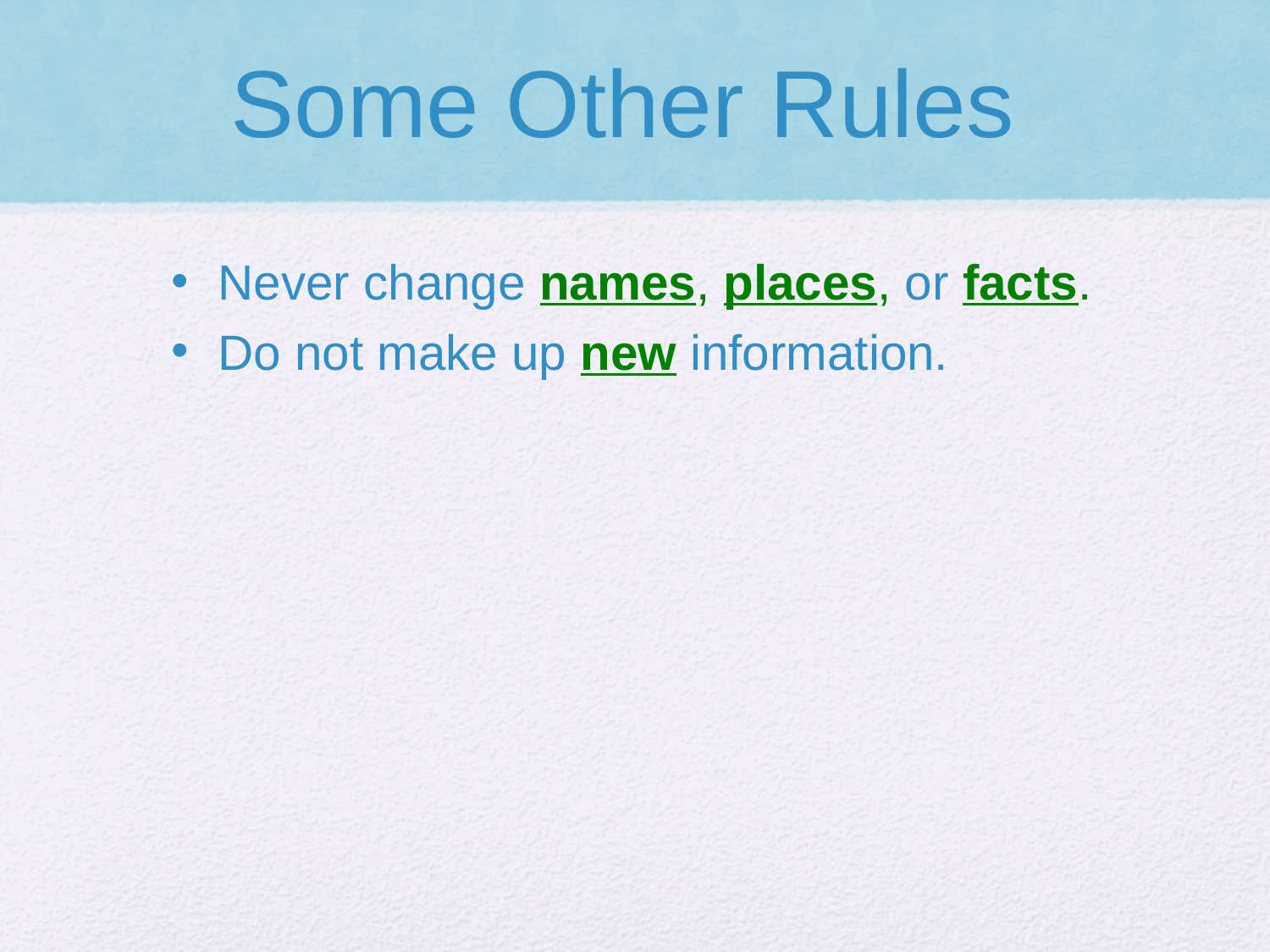

# Some Other Rules
Never change names, places, or facts.
Do not make up new information.